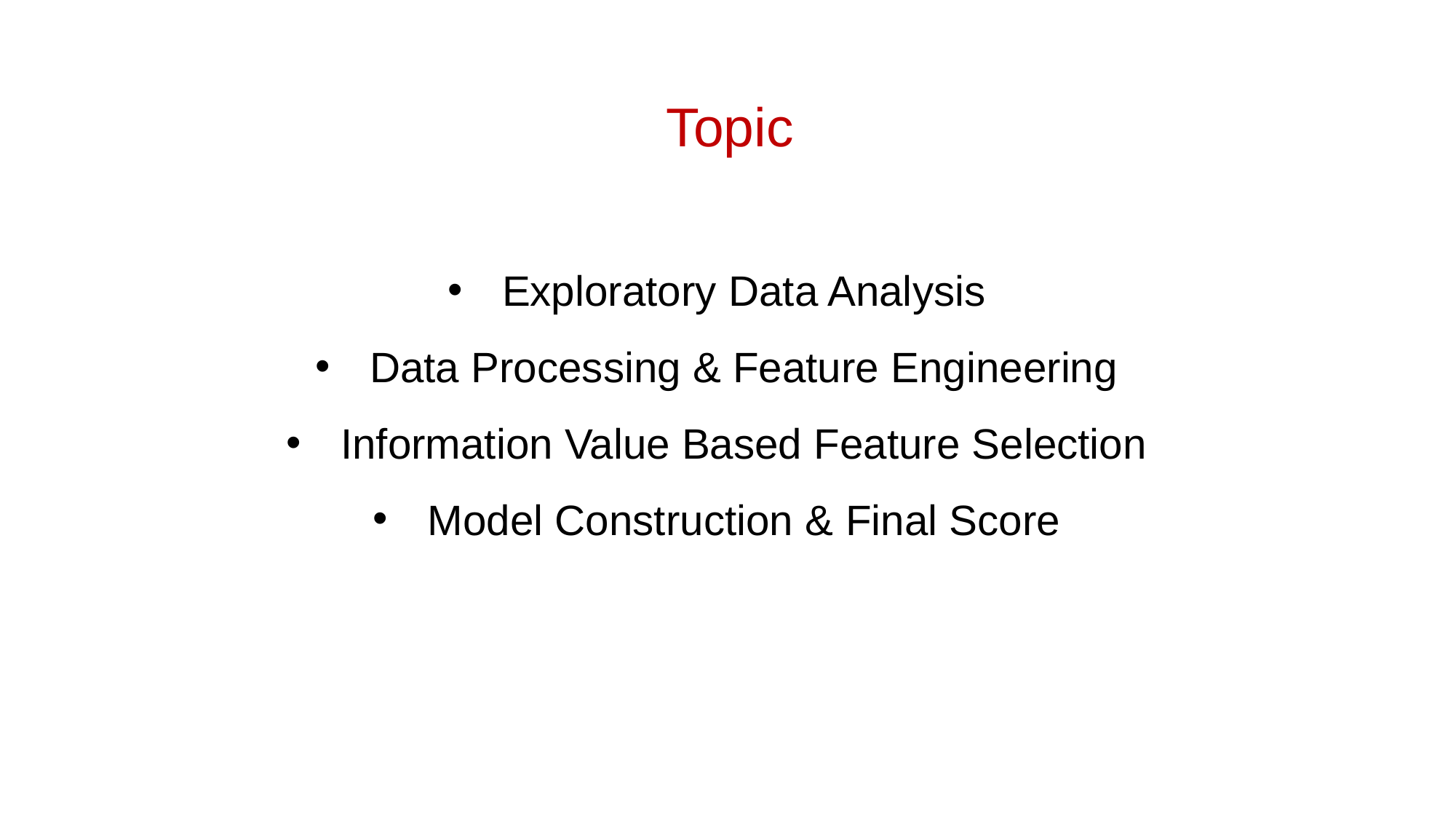

Topic
Exploratory Data Analysis
Data Processing & Feature Engineering
Information Value Based Feature Selection
Model Construction & Final Score